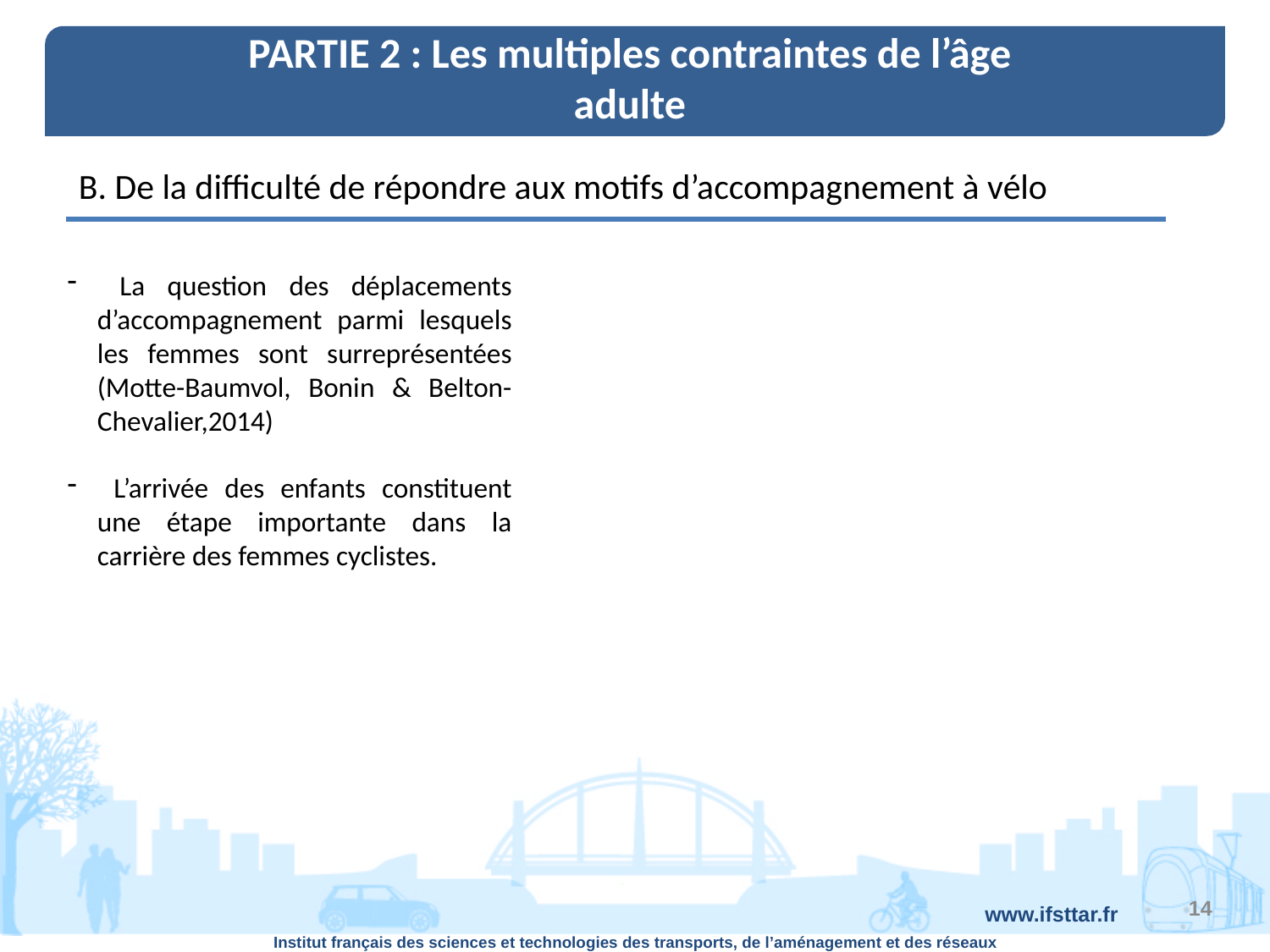

PARTIE 2 : Les multiples contraintes de l’âge adulte

B. De la difficulté de répondre aux motifs d’accompagnement à vélo

 La question des déplacements d’accompagnement parmi lesquels les femmes sont surreprésentées (Motte-Baumvol, Bonin & Belton-Chevalier,2014)

 L’arrivée des enfants constituent une étape importante dans la carrière des femmes cyclistes.

14